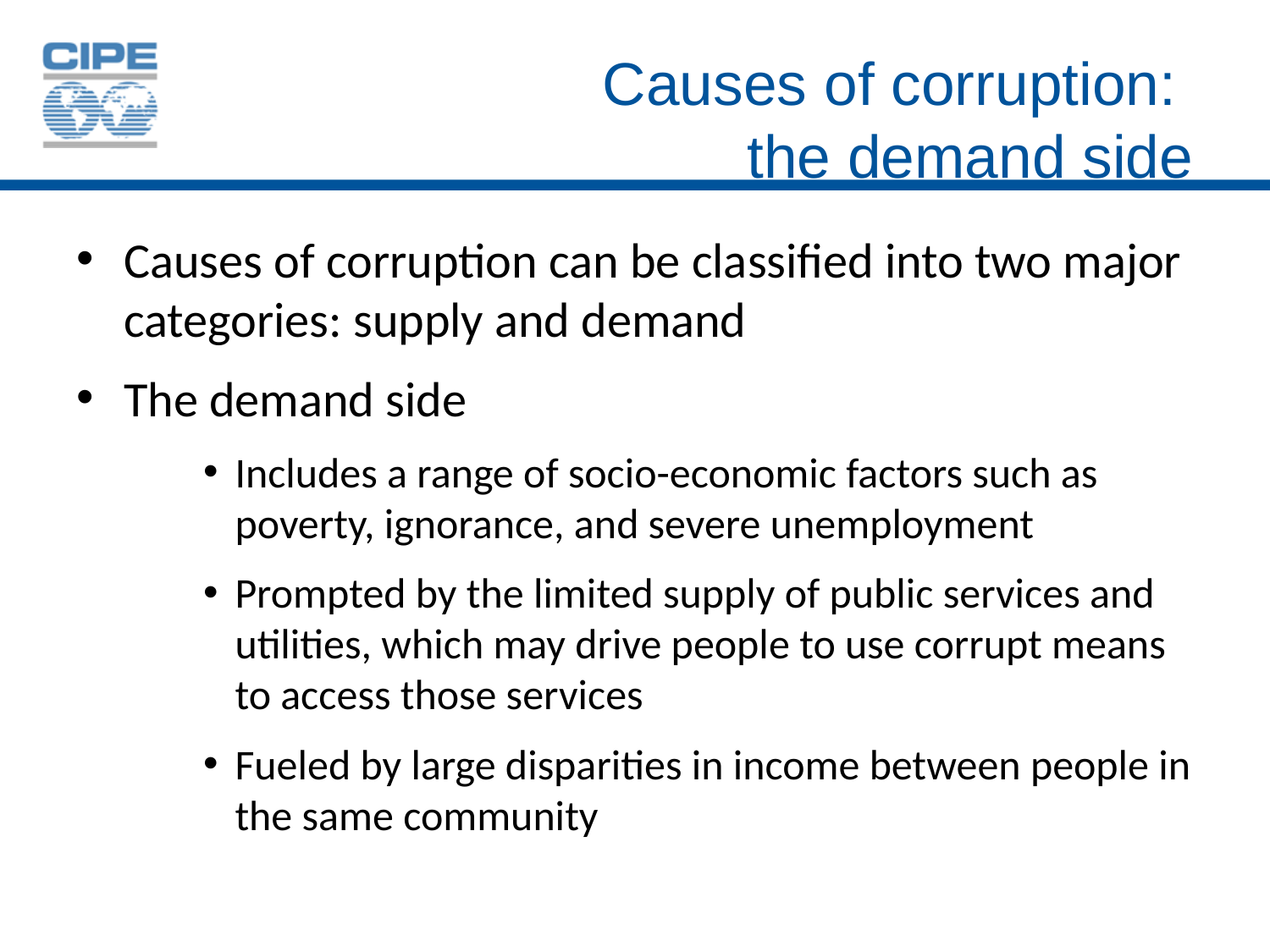

# Causes of corruption: the demand side
Causes of corruption can be classified into two major categories: supply and demand
The demand side
Includes a range of socio-economic factors such as poverty, ignorance, and severe unemployment
Prompted by the limited supply of public services and utilities, which may drive people to use corrupt means to access those services
Fueled by large disparities in income between people in the same community